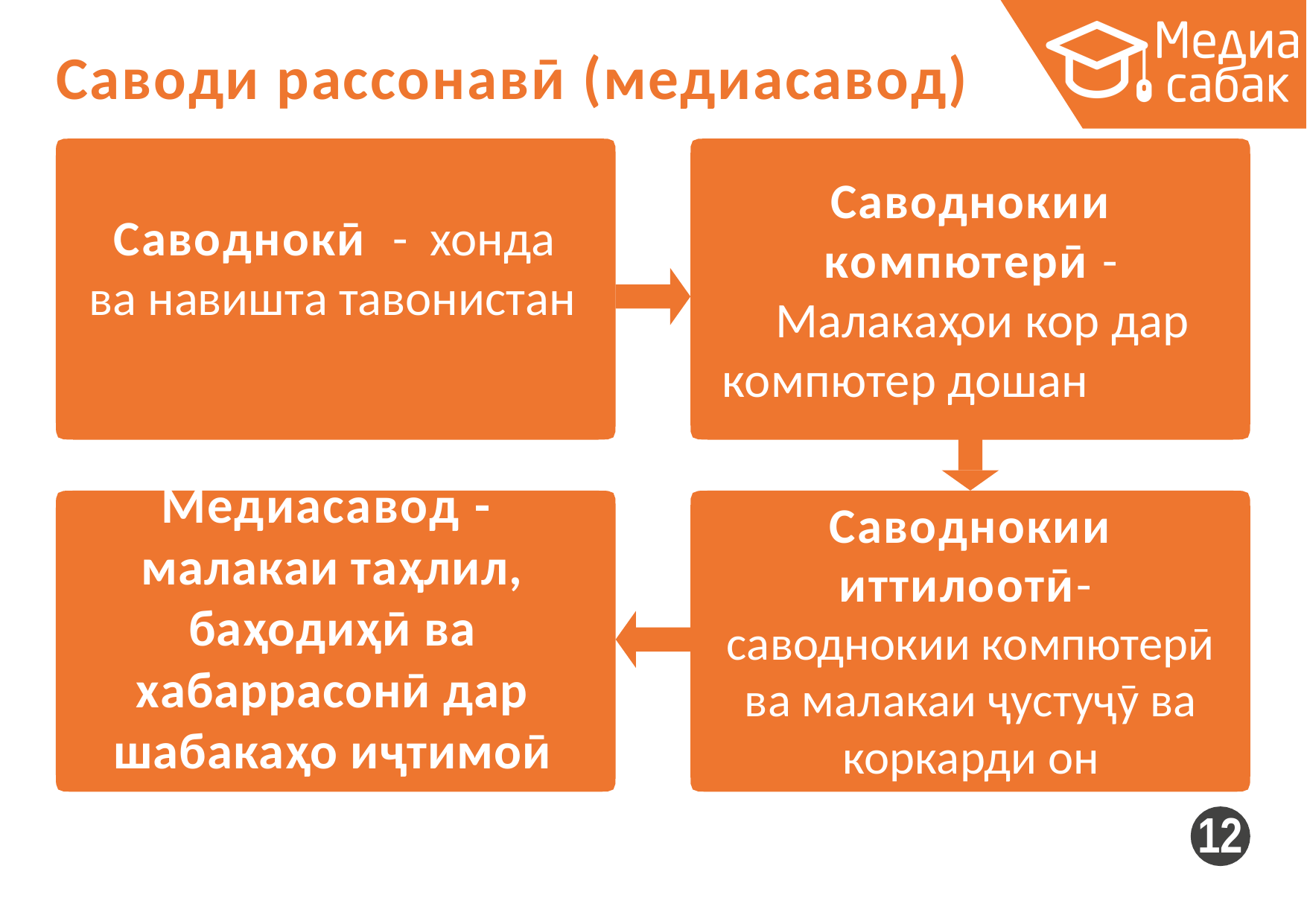

# Саводи рассонавӣ (медиасавод)

Саводнокии компютерӣ -
Малакаҳои кор дар компютер дошан

Саводнокии иттилоотӣ-  саводнокии компютерӣ ва малакаи ҷустуҷӯ ва коркарди он
Саводнокӣ  -  хонда ва навишта тавонистан

Медиасавод -  малакаи таҳлил, баҳодиҳӣ ва хабаррасонӣ дар шабакаҳо иҷтимоӣ

12